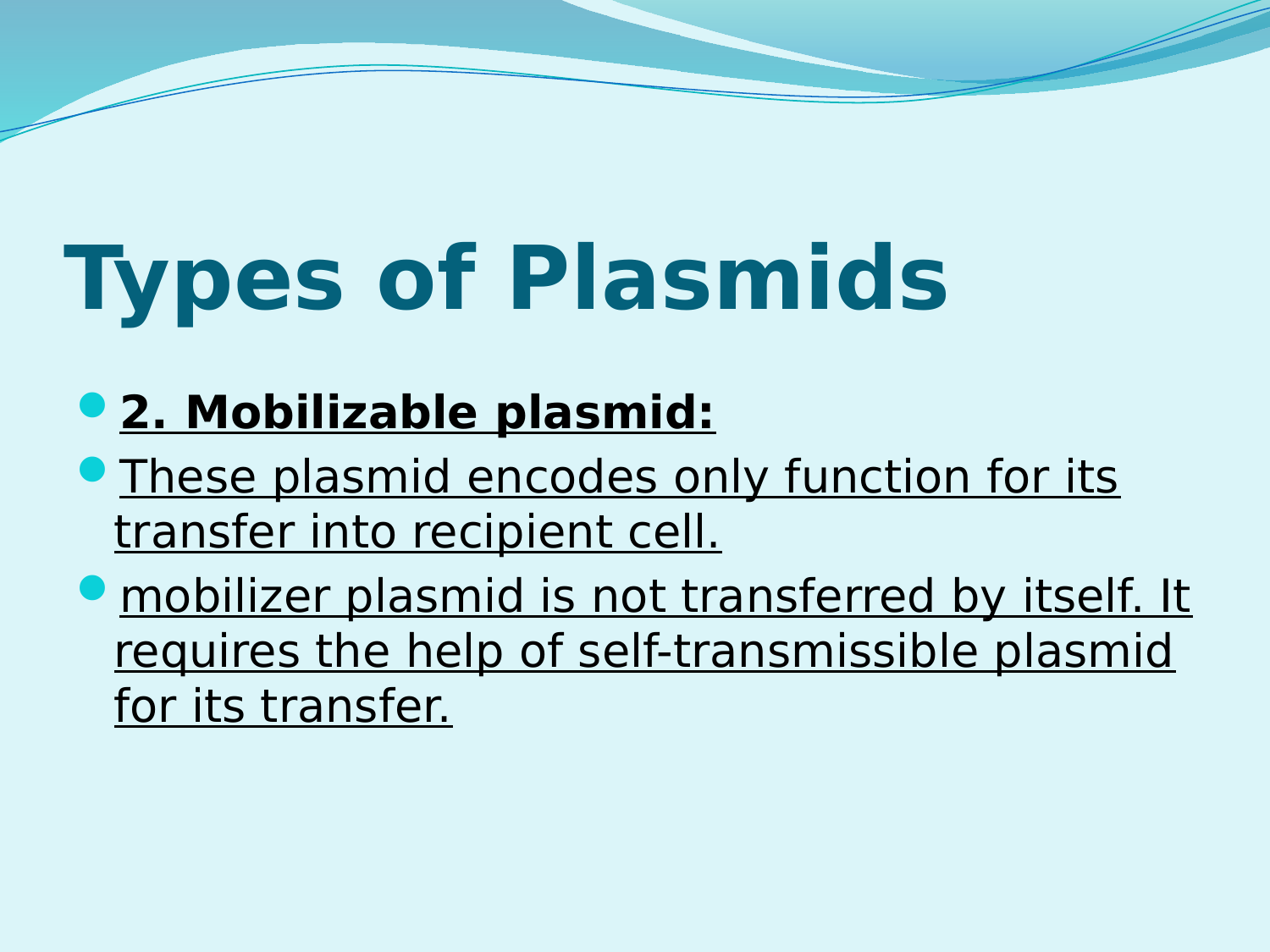

# Types of Plasmids
2. Mobilizable plasmid:
These plasmid encodes only function for its transfer into recipient cell.
mobilizer plasmid is not transferred by itself. It requires the help of self-transmissible plasmid for its transfer.